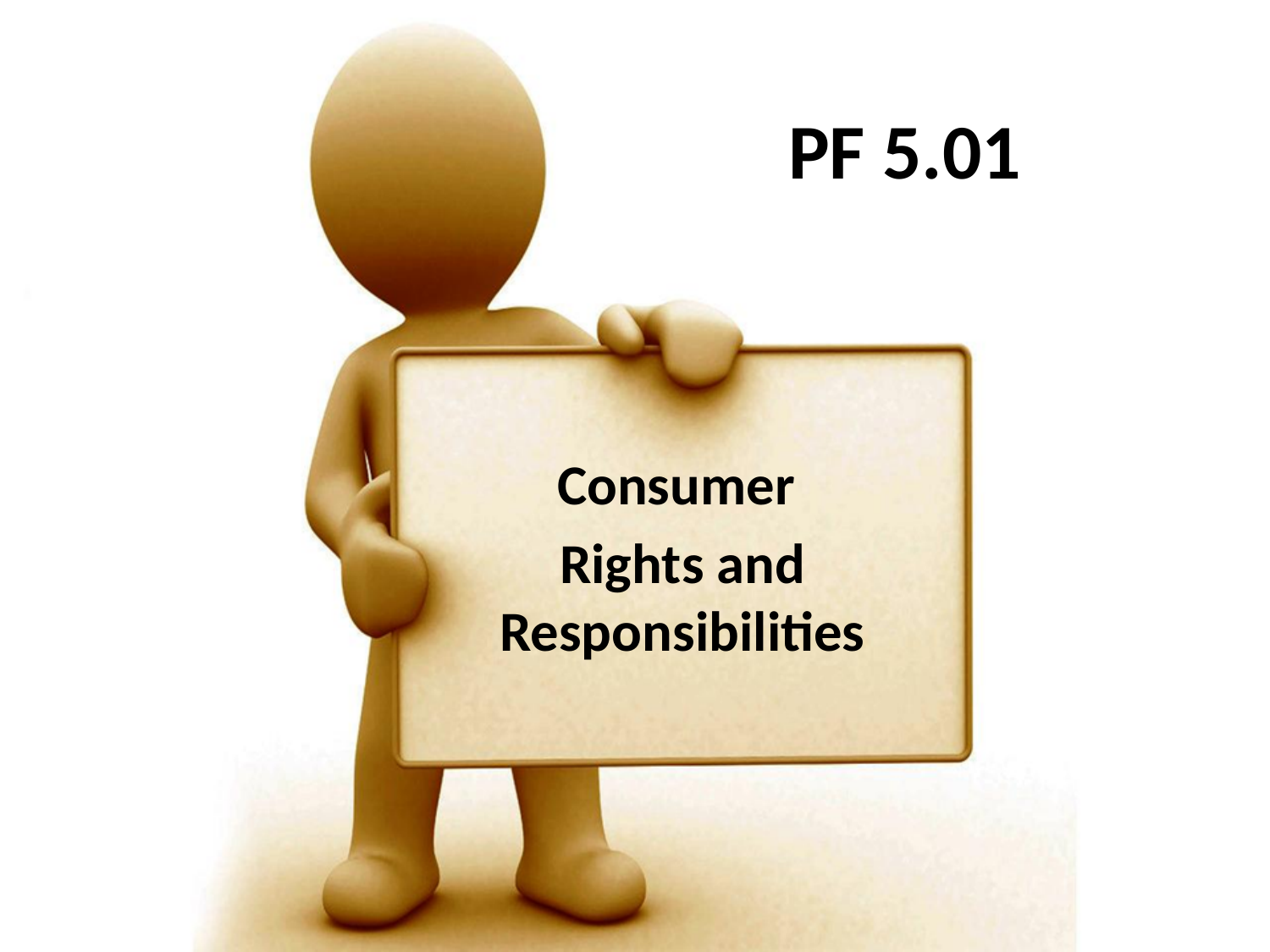

# PF 5.01
Consumer
Rights and Responsibilities